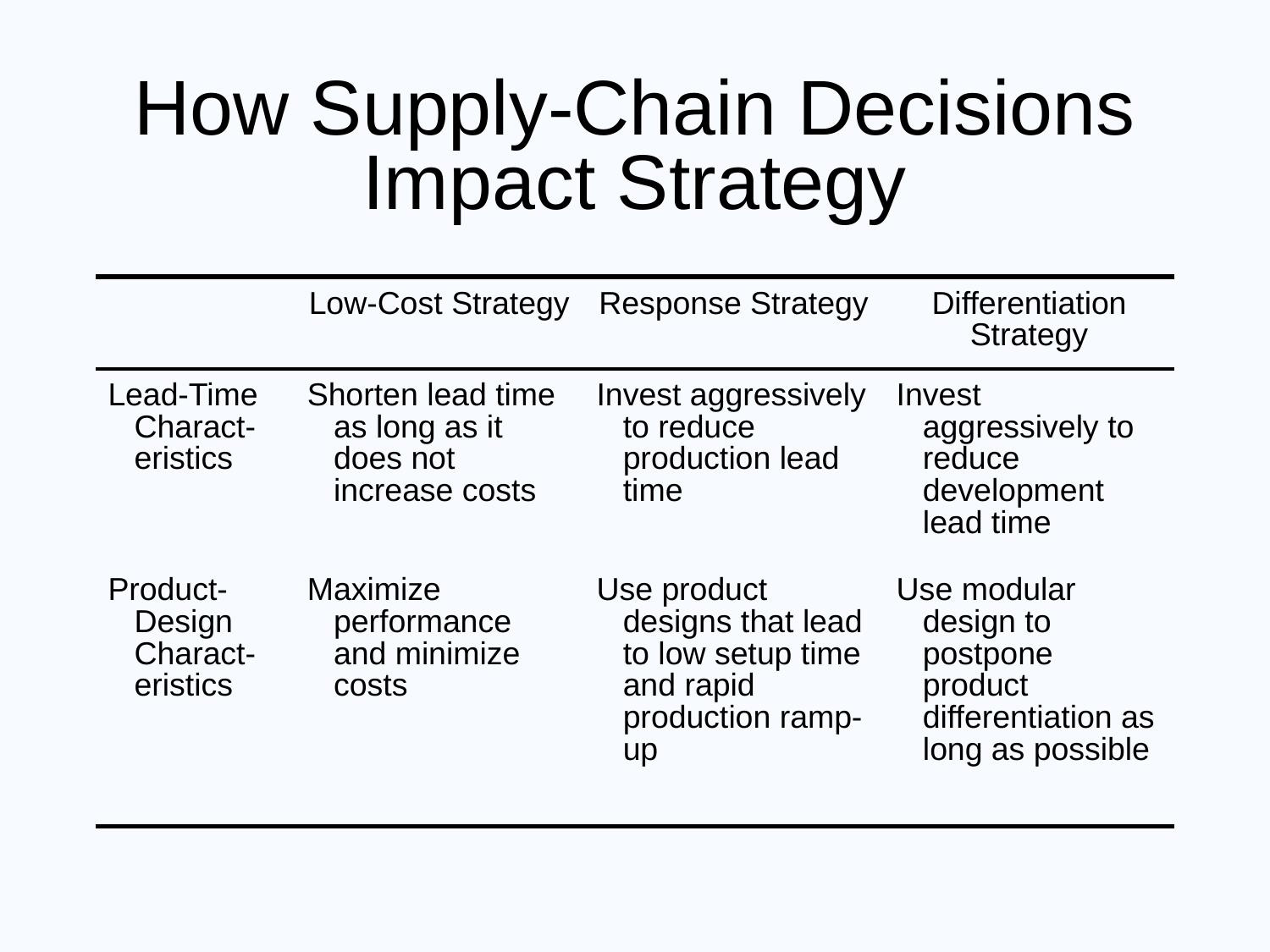

# How Supply-Chain Decisions Impact Strategy
|  | Low-Cost Strategy | Response Strategy | Differentiation Strategy |
| --- | --- | --- | --- |
| Lead-Time Charact-eristics | Shorten lead time as long as it does not increase costs | Invest aggressively to reduce production lead time | Invest aggressively to reduce development lead time |
| Product-Design Charact-eristics | Maximize performance and minimize costs | Use product designs that lead to low setup time and rapid production ramp-up | Use modular design to postpone product differentiation as long as possible |